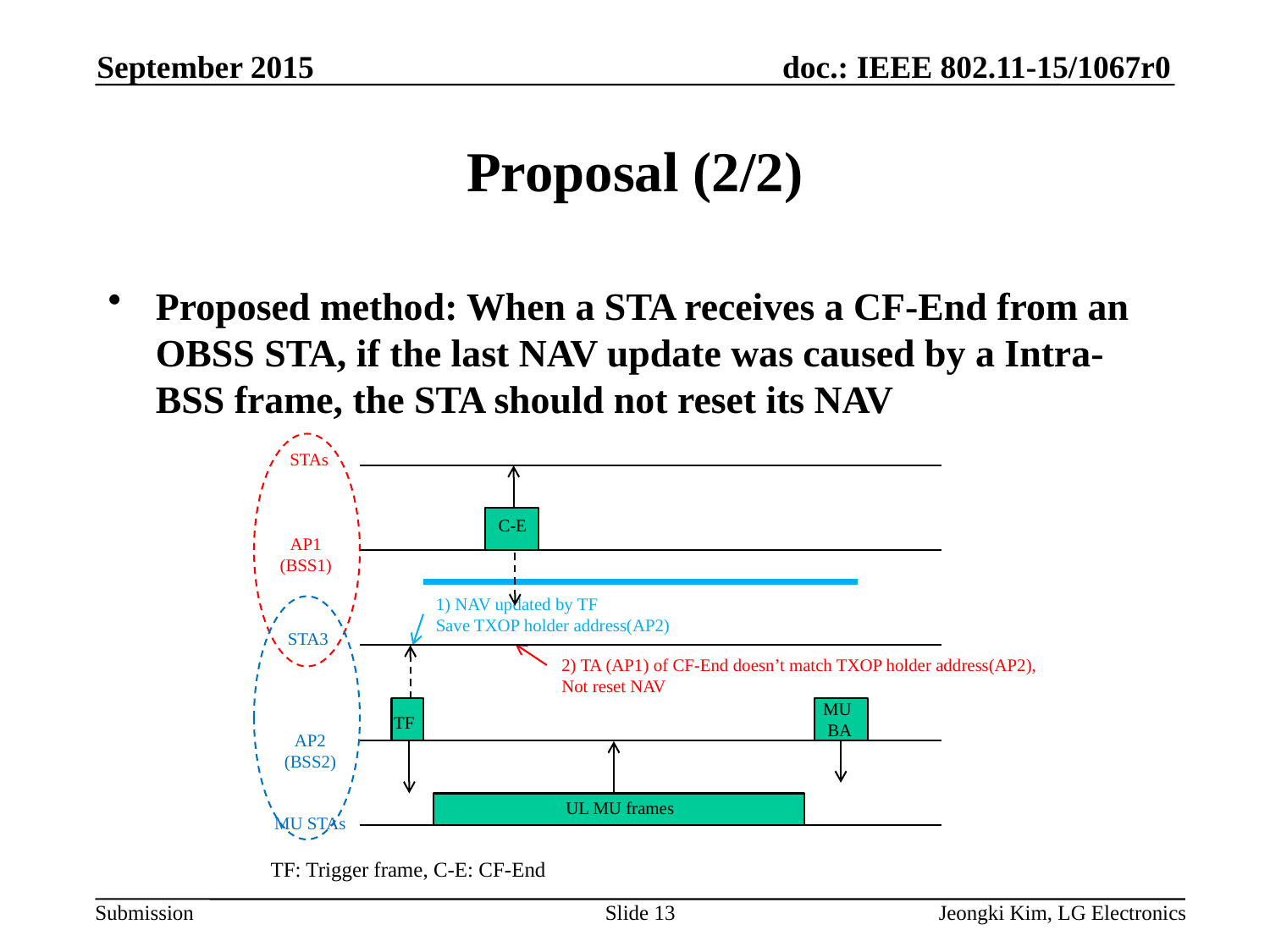

September 2015
# Proposal (2/2)
Proposed method: When a STA receives a CF-End from an OBSS STA, if the last NAV update was caused by a Intra-BSS frame, the STA should not reset its NAV

STAs

C-E
AP1
(BSS1)
1) NAV updated by TF
Save TXOP holder address(AP2)

STA3
2) TA (AP1) of CF-End doesn’t match TXOP holder address(AP2), Not reset NAV
MU
 BA

TF
AP2
(BSS2)
UL MU frames

MU STAs
TF: Trigger frame, C-E: CF-End
Slide 13
Jeongki Kim, LG Electronics